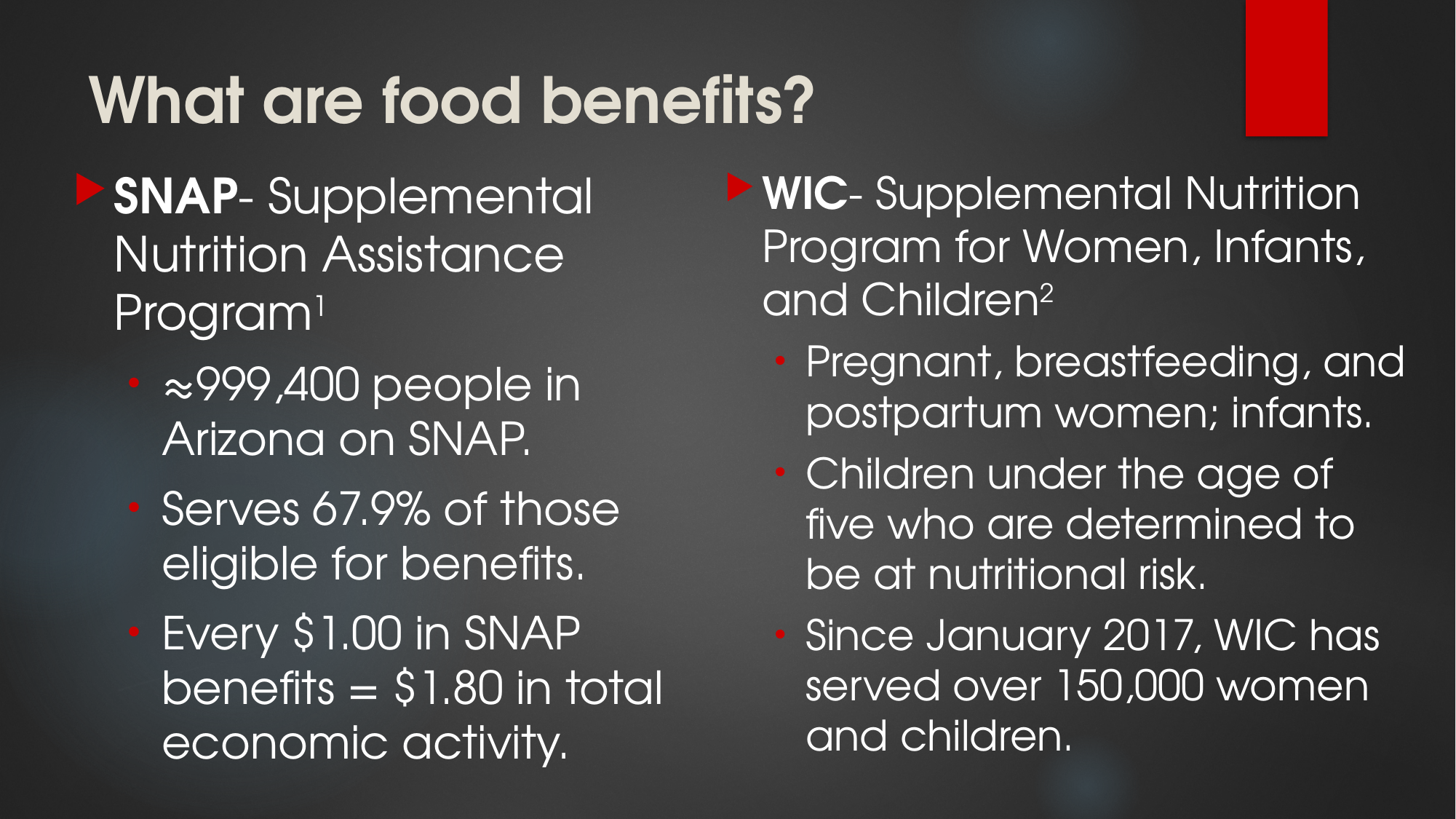

# What are food benefits?
SNAP- Supplemental Nutrition Assistance Program1
≈999,400 people in Arizona on SNAP.
Serves 67.9% of those eligible for benefits.
Every $1.00 in SNAP benefits = $1.80 in total economic activity.
WIC- Supplemental Nutrition Program for Women, Infants, and Children2
Pregnant, breastfeeding, and postpartum women; infants.
Children under the age of five who are determined to be at nutritional risk.
Since January 2017, WIC has served over 150,000 women and children.